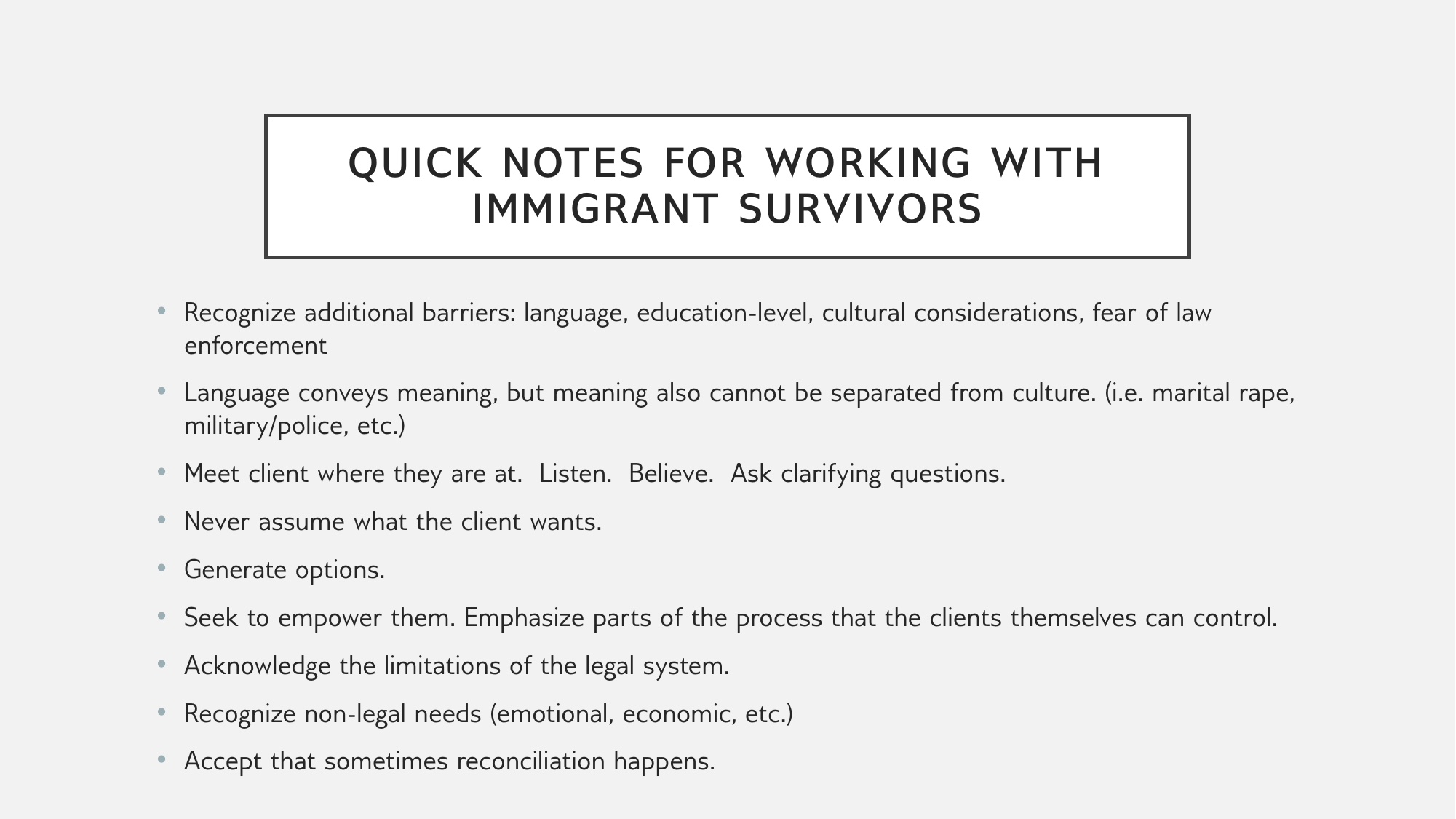

# Quick Notes for working with immigrant survivors
Recognize additional barriers: language, education-level, cultural considerations, fear of law enforcement
Language conveys meaning, but meaning also cannot be separated from culture. (i.e. marital rape, military/police, etc.)
Meet client where they are at.  Listen.  Believe.  Ask clarifying questions.
Never assume what the client wants.
Generate options.
Seek to empower them. Emphasize parts of the process that the clients themselves can control.
Acknowledge the limitations of the legal system.
Recognize non-legal needs (emotional, economic, etc.)
Accept that sometimes reconciliation happens.